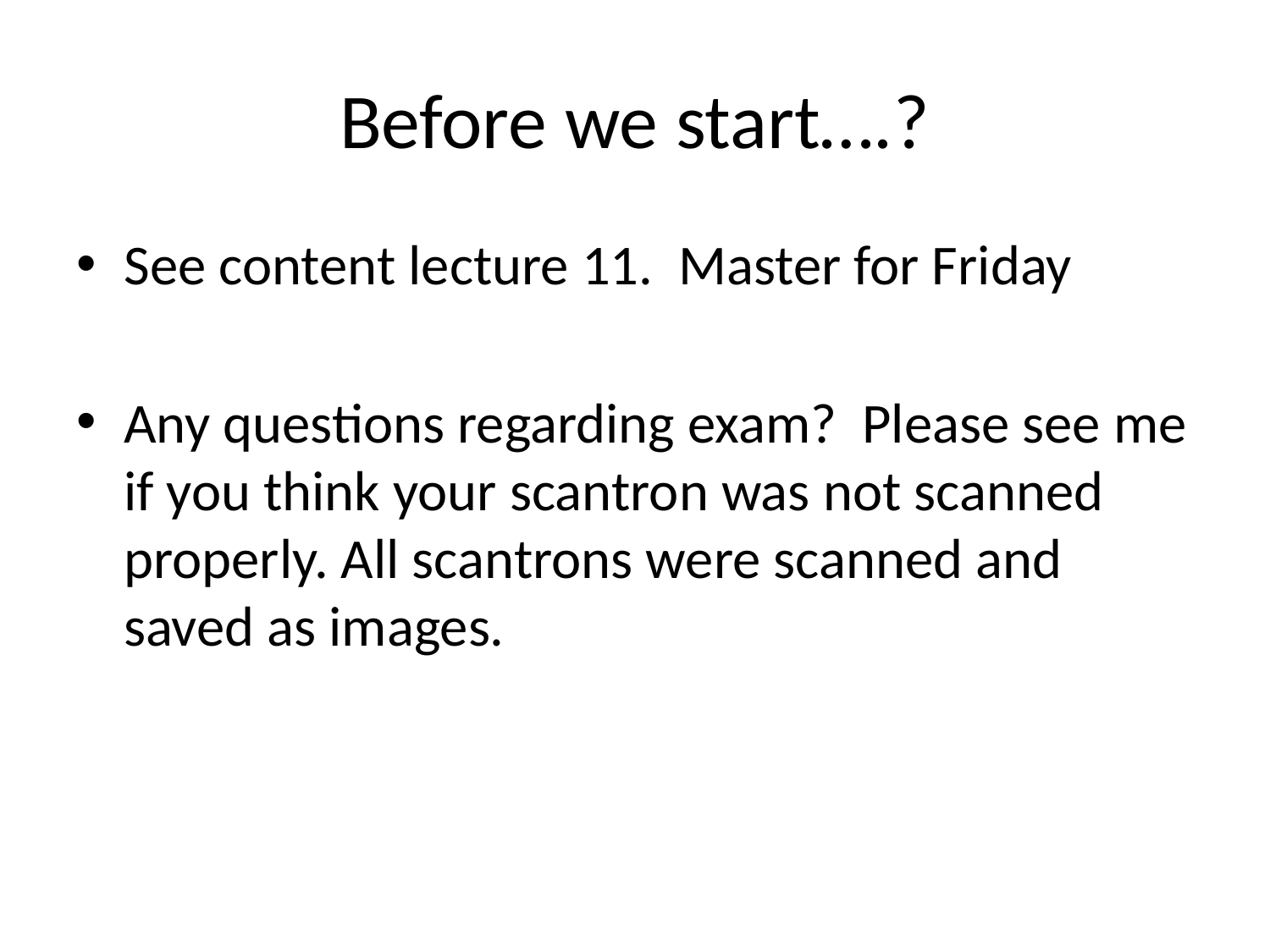

# Before we start….?
See content lecture 11.  Master for Friday

Any questions regarding exam?  Please see me if you think your scantron was not scanned properly. All scantrons were scanned and saved as images.